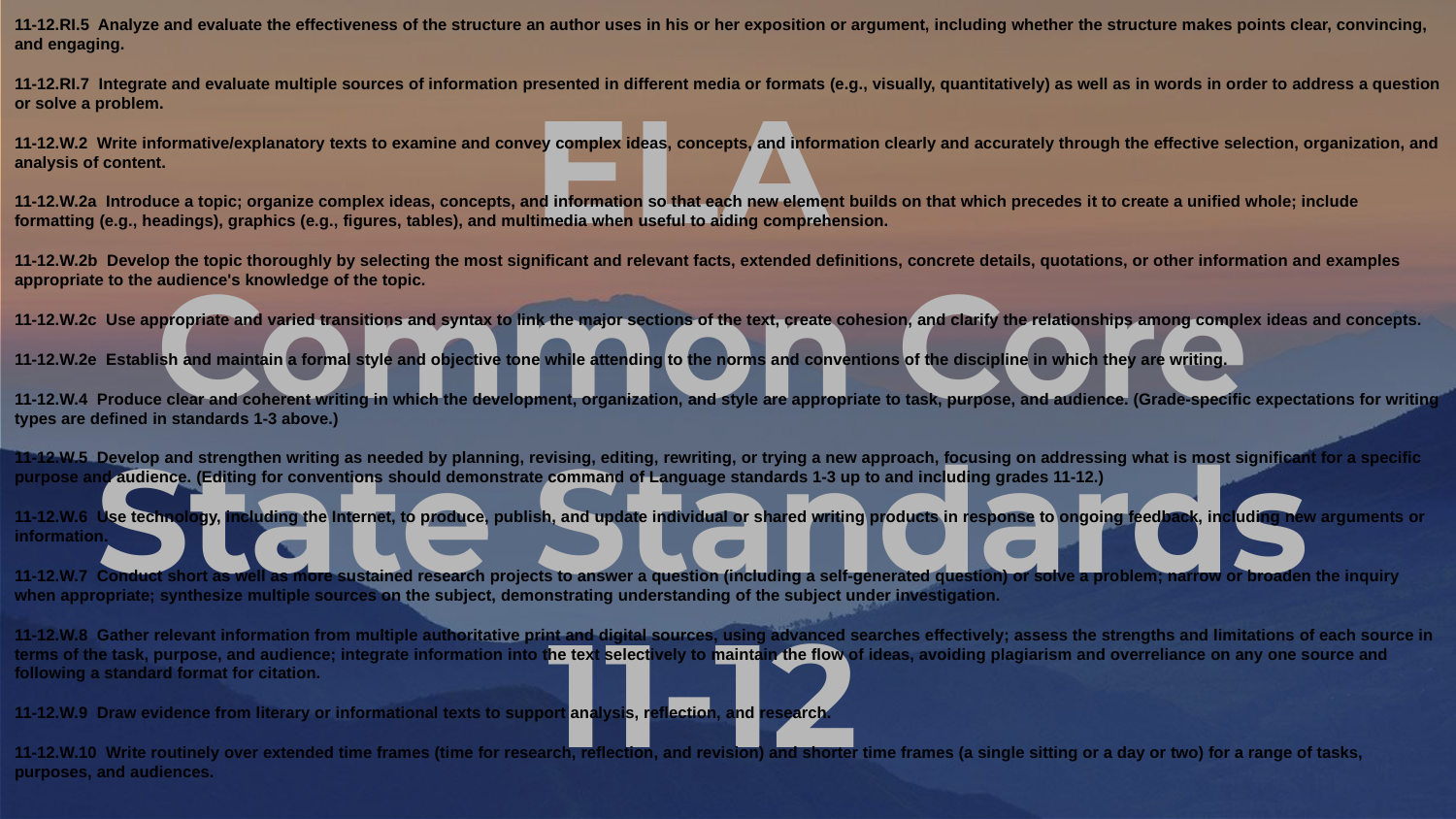

11-12.RI.5  Analyze and evaluate the effectiveness of the structure an author uses in his or her exposition or argument, including whether the structure makes points clear, convincing, and engaging.
11-12.RI.7  Integrate and evaluate multiple sources of information presented in different media or formats (e.g., visually, quantitatively) as well as in words in order to address a question or solve a problem.
​11-12.W.2  Write informative/explanatory texts to examine and convey complex ideas, concepts, and information clearly and accurately through the effective selection, organization, and analysis of content.
11-12.W.2a  Introduce a topic; organize complex ideas, concepts, and information so that each new element builds on that which precedes it to create a unified whole; include formatting (e.g., headings), graphics (e.g., figures, tables), and multimedia when useful to aiding comprehension.
11-12.W.2b  Develop the topic thoroughly by selecting the most significant and relevant facts, extended definitions, concrete details, quotations, or other information and examples appropriate to the audience's knowledge of the topic.
11-12.W.2c  Use appropriate and varied transitions and syntax to link the major sections of the text, create cohesion, and clarify the relationships among complex ideas and concepts.
11-12.W.2e  Establish and maintain a formal style and objective tone while attending to the norms and conventions of the discipline in which they are writing.
11-12.W.4  Produce clear and coherent writing in which the development, organization, and style are appropriate to task, purpose, and audience. (Grade-specific expectations for writing types are defined in standards 1-3 above.)
11-12.W.5  Develop and strengthen writing as needed by planning, revising, editing, rewriting, or trying a new approach, focusing on addressing what is most significant for a specific purpose and audience. (Editing for conventions should demonstrate command of Language standards 1-3 up to and including grades 11-12.)
11-12.W.6  Use technology, including the Internet, to produce, publish, and update individual or shared writing products in response to ongoing feedback, including new arguments or information.
11-12.W.7  Conduct short as well as more sustained research projects to answer a question (including a self-generated question) or solve a problem; narrow or broaden the inquiry when appropriate; synthesize multiple sources on the subject, demonstrating understanding of the subject under investigation.
11-12.W.8  Gather relevant information from multiple authoritative print and digital sources, using advanced searches effectively; assess the strengths and limitations of each source in terms of the task, purpose, and audience; integrate information into the text selectively to maintain the flow of ideas, avoiding plagiarism and overreliance on any one source and following a standard format for citation.
11-12.W.9  Draw evidence from literary or informational texts to support analysis, reflection, and research.
11-12.W.10  Write routinely over extended time frames (time for research, reflection, and revision) and shorter time frames (a single sitting or a day or two) for a range of tasks, purposes, and audiences.

ELA
Common Core State Standards 11-12